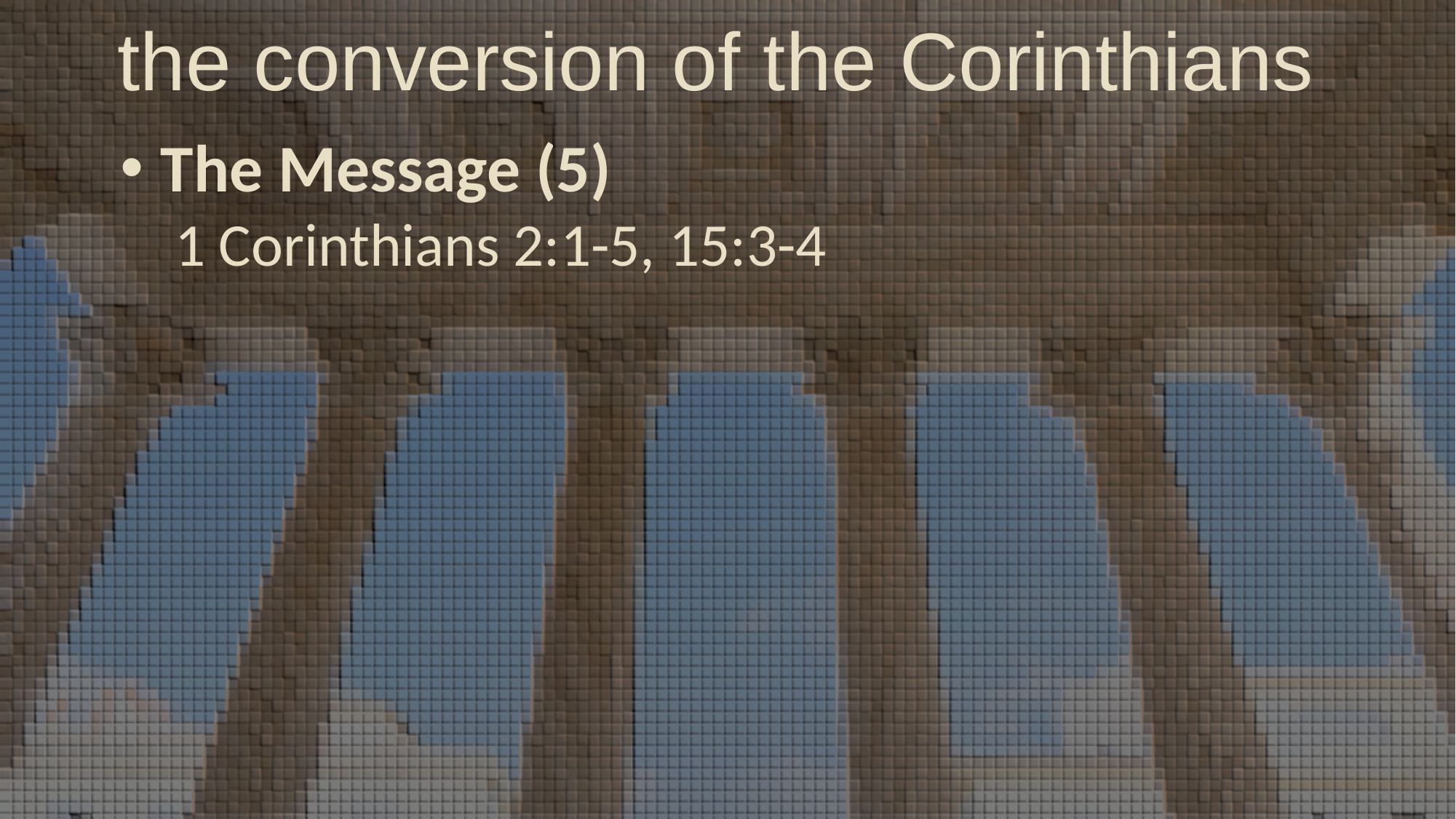

# the conversion of the Corinthians
The Message (5)
1 Corinthians 2:1-5, 15:3-4